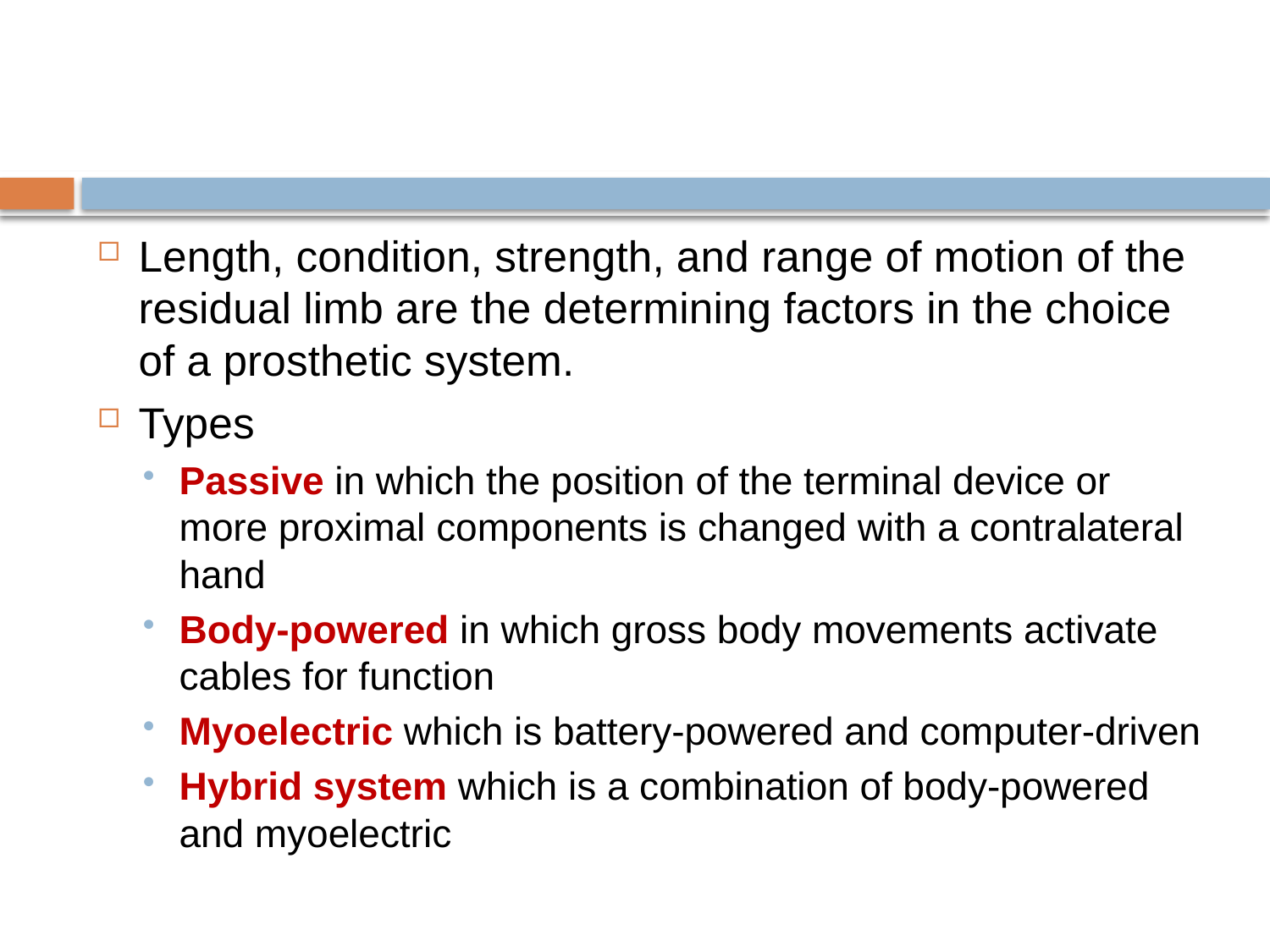

Length, condition, strength, and range of motion of the residual limb are the determining factors in the choice of a prosthetic system.
Types
Passive in which the position of the terminal device or more proximal components is changed with a contralateral hand
Body-powered in which gross body movements activate cables for function
Myoelectric which is battery-powered and computer-driven
Hybrid system which is a combination of body-powered and myoelectric